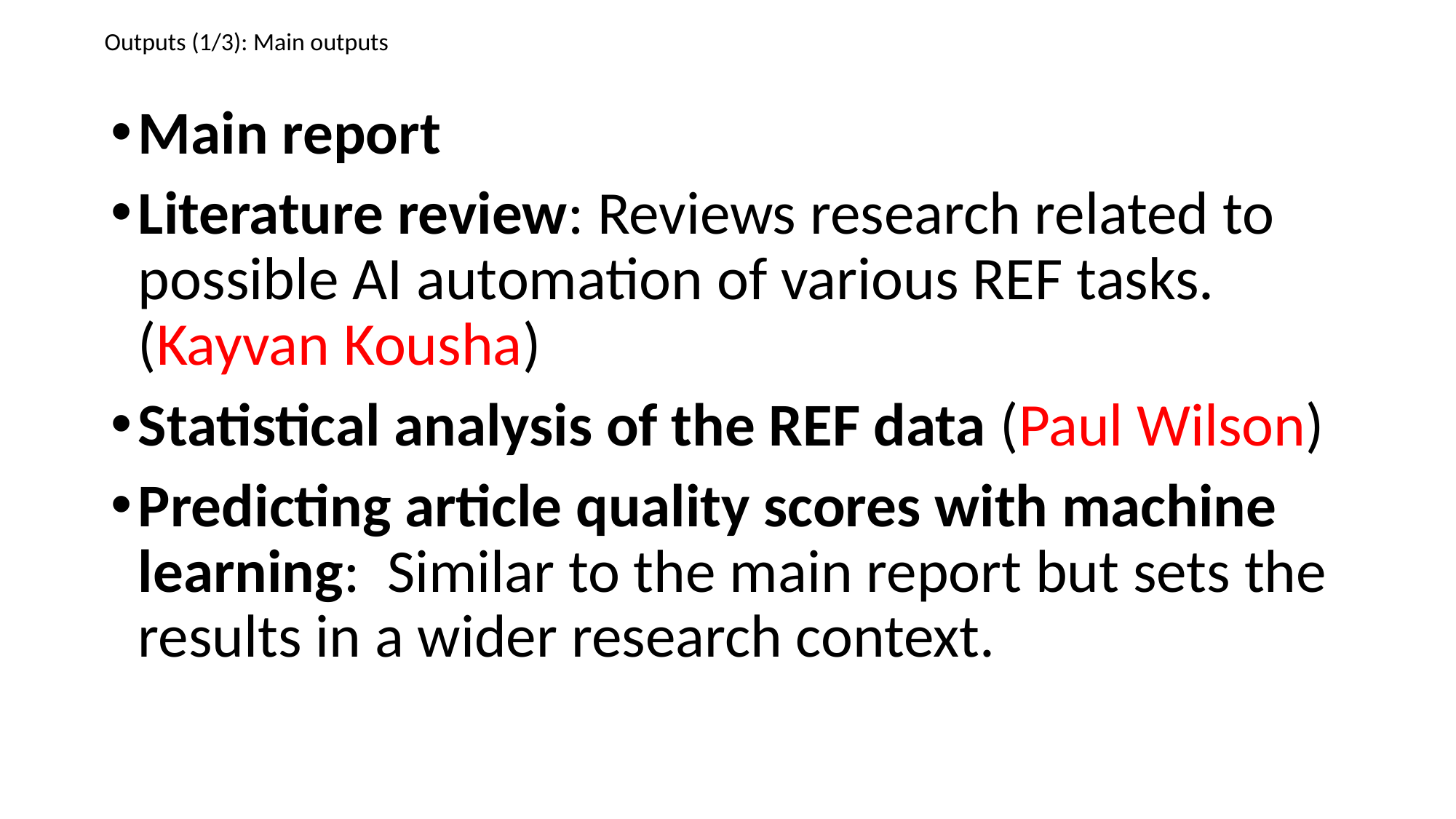

# Outputs (1/3): Main outputs
Main report
Literature review: Reviews research related to possible AI automation of various REF tasks. (Kayvan Kousha)
Statistical analysis of the REF data (Paul Wilson)
Predicting article quality scores with machine learning:  Similar to the main report but sets the results in a wider research context.